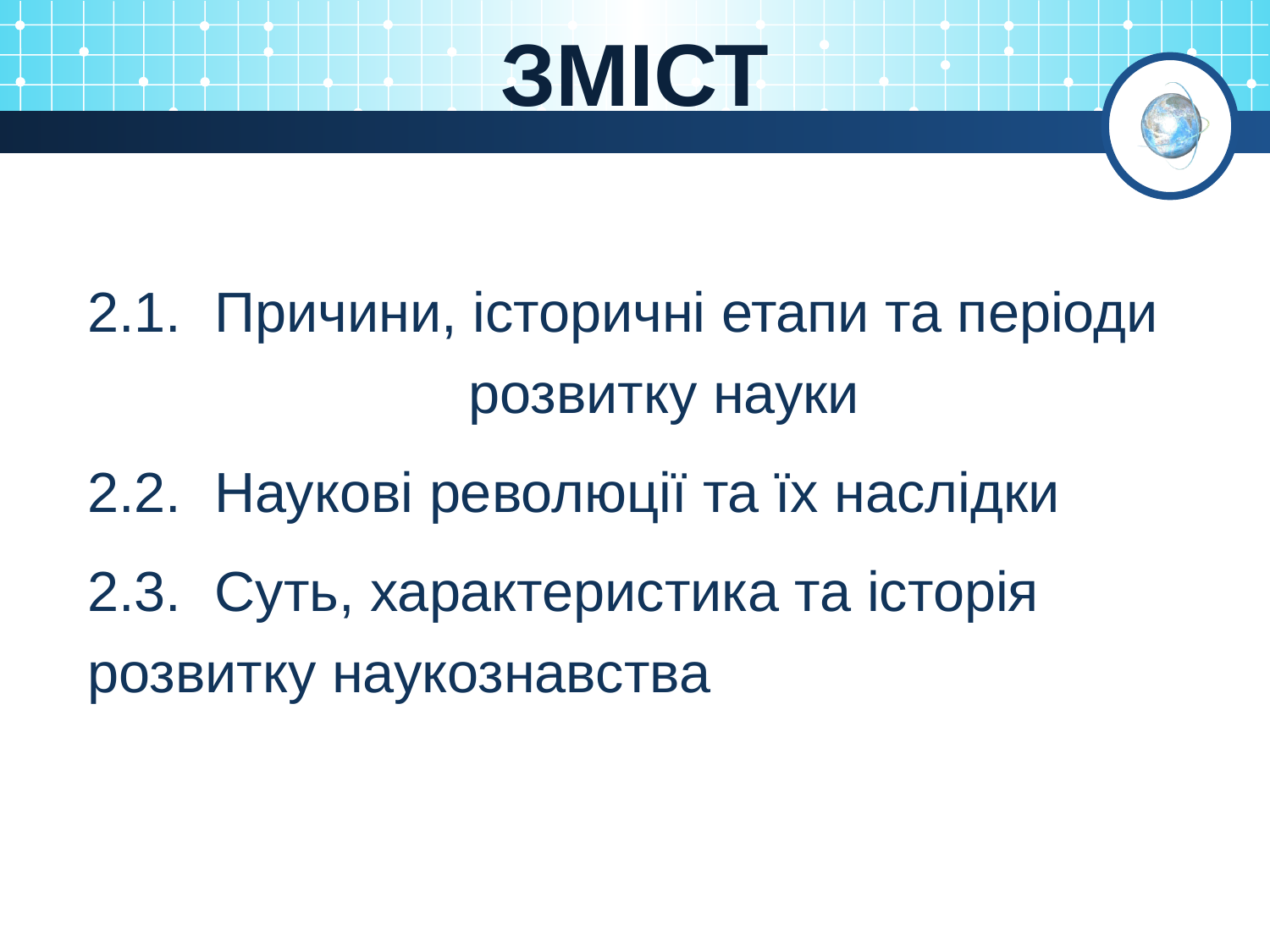

# ЗМІСТ
2.1.	Причини, історичні етапи та періоди 			розвитку науки
2.2.	Наукові революції та їх наслідки
2.3.	Суть, характеристика та історія розвитку наукознавства